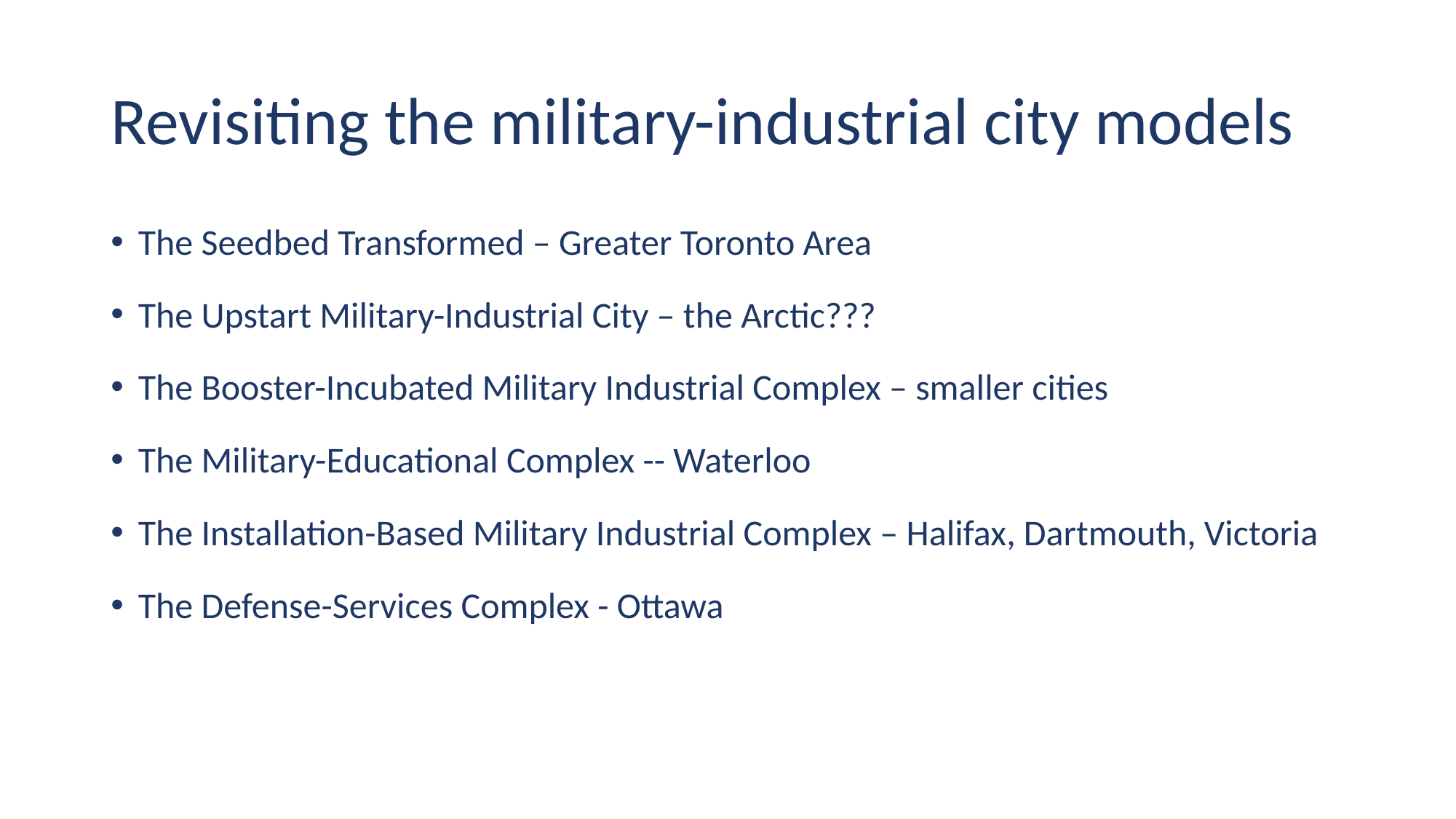

# Revisiting the military-industrial city models
The Seedbed Transformed – Greater Toronto Area
The Upstart Military-Industrial City – the Arctic???
The Booster-Incubated Military Industrial Complex – smaller cities
The Military-Educational Complex -- Waterloo
The Installation-Based Military Industrial Complex – Halifax, Dartmouth, Victoria
The Defense-Services Complex - Ottawa